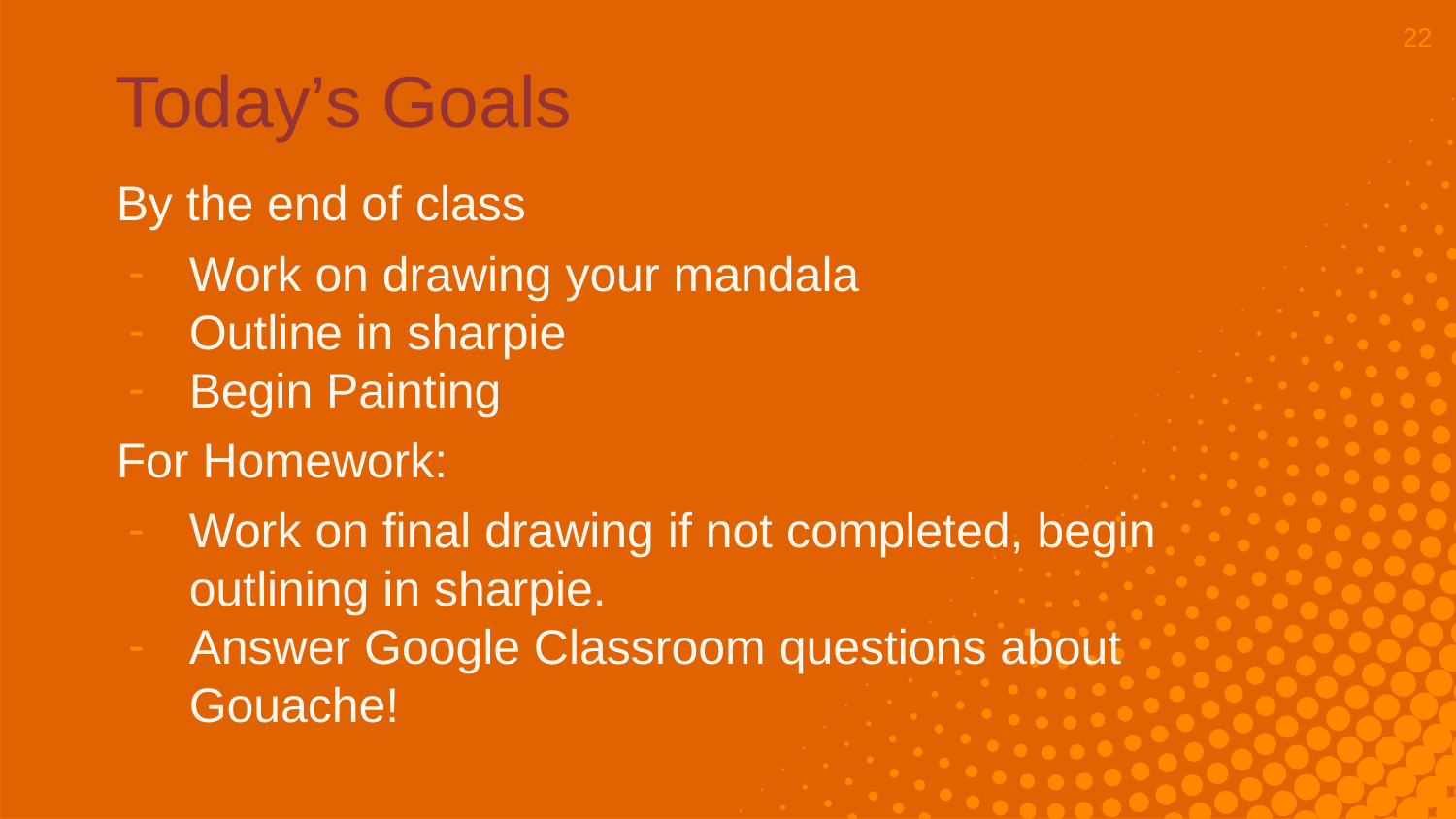

22
22
Today’s Goals
By the end of class
Work on drawing your mandala
Outline in sharpie
Begin Painting
For Homework:
Work on final drawing if not completed, begin outlining in sharpie.
Answer Google Classroom questions about Gouache!